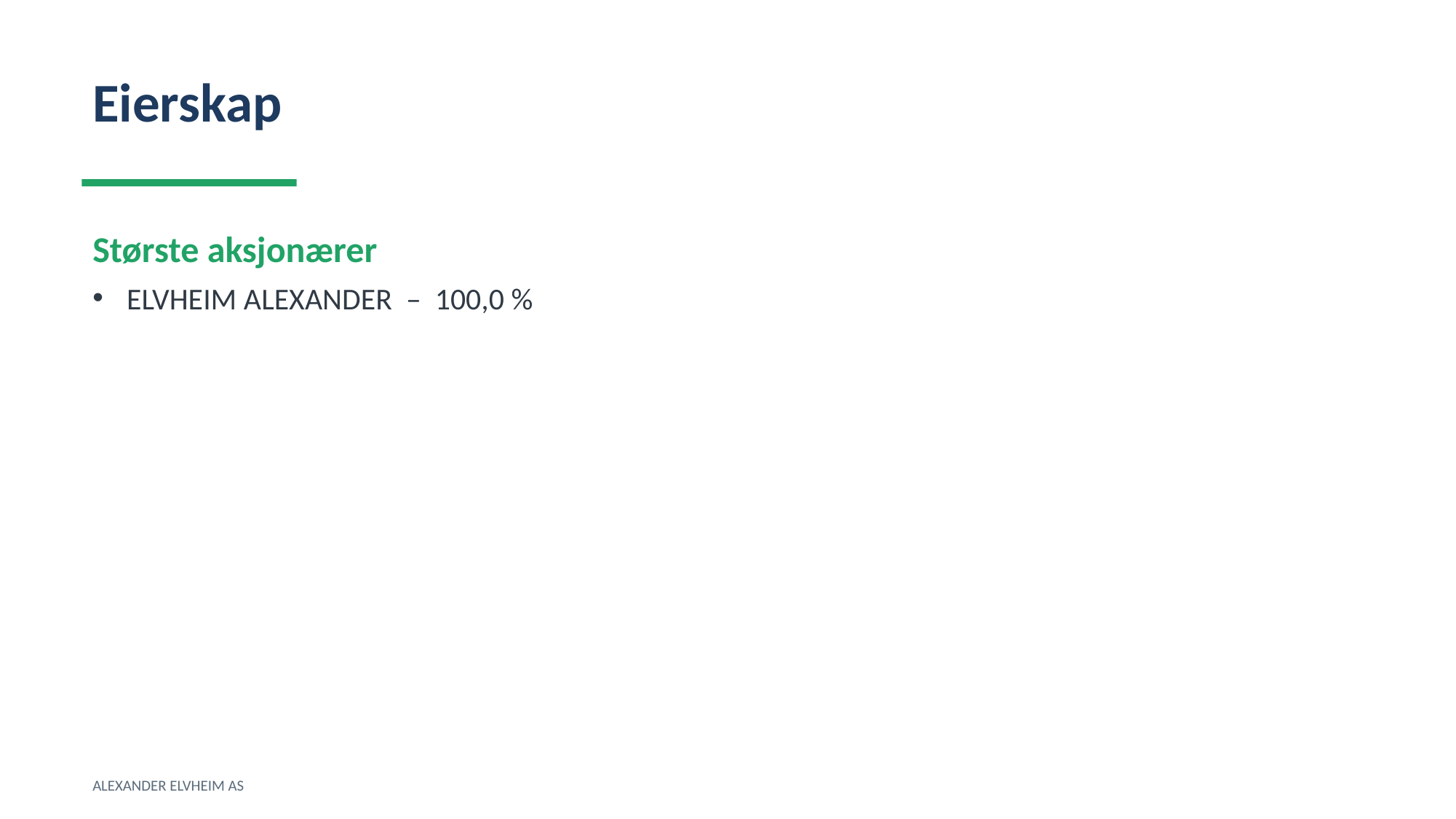

Eierskap

Største aksjonærer
ELVHEIM ALEXANDER  –  100,0 %
ALEXANDER ELVHEIM AS